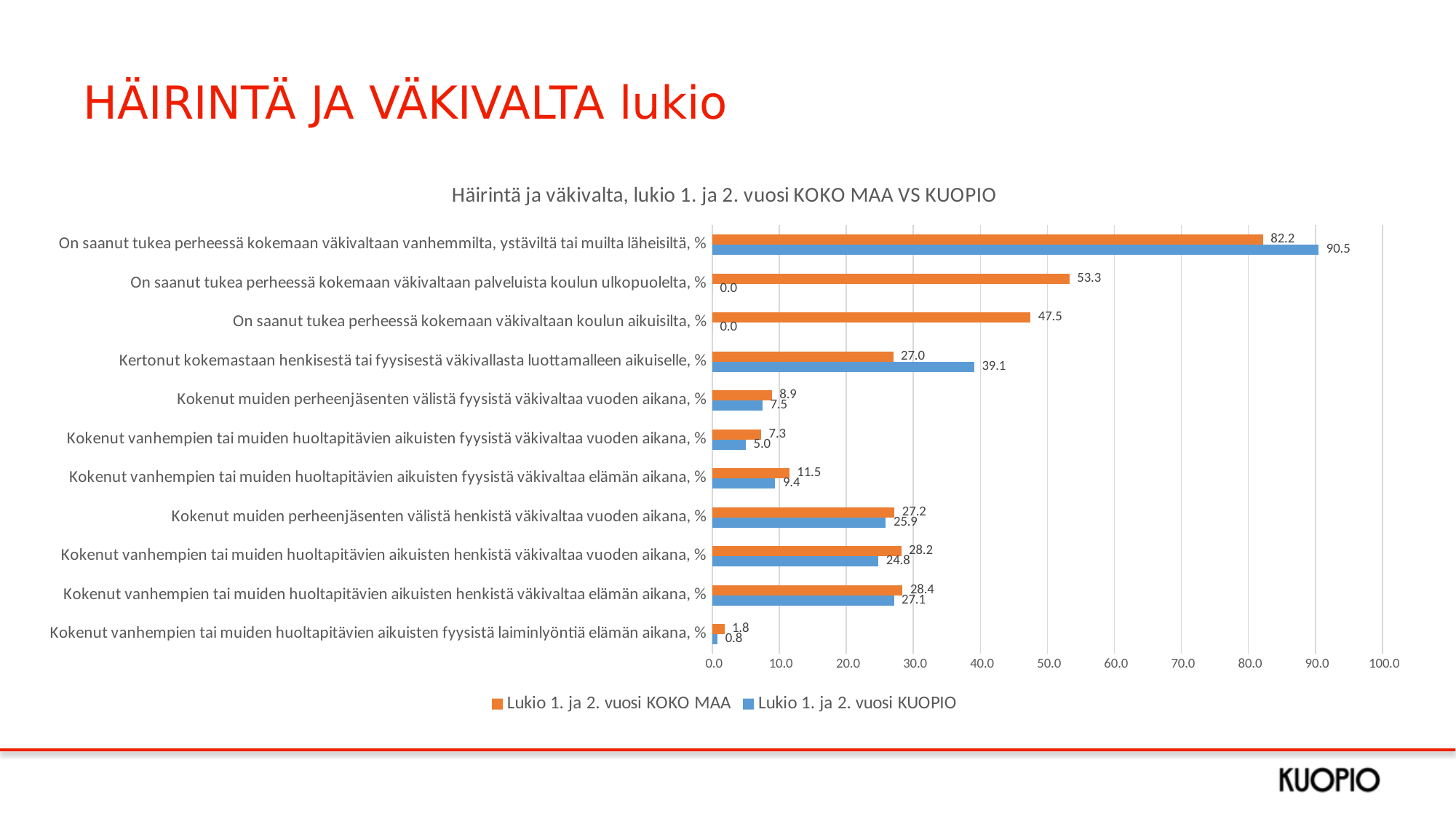

# HÄIRINTÄ JA VÄKIVALTA lukio

### Chart: Häirintä ja väkivalta, lukio 1. ja 2. vuosi KOKO MAA VS KUOPIO

| Category | Lukio 1. ja 2. vuosi KUOPIO | Lukio 1. ja 2. vuosi KOKO MAA |
|---|---|---|
| Kokenut vanhempien tai muiden huoltapitävien aikuisten fyysistä laiminlyöntiä elämän aikana, % | 0.8 | 1.8 |
| Kokenut vanhempien tai muiden huoltapitävien aikuisten henkistä väkivaltaa elämän aikana, % | 27.1 | 28.4 |
| Kokenut vanhempien tai muiden huoltapitävien aikuisten henkistä väkivaltaa vuoden aikana, % | 24.8 | 28.2 |
| Kokenut muiden perheenjäsenten välistä henkistä väkivaltaa vuoden aikana, % | 25.9 | 27.2 |
| Kokenut vanhempien tai muiden huoltapitävien aikuisten fyysistä väkivaltaa elämän aikana, % | 9.4 | 11.5 |
| Kokenut vanhempien tai muiden huoltapitävien aikuisten fyysistä väkivaltaa vuoden aikana, % | 5.0 | 7.3 |
| Kokenut muiden perheenjäsenten välistä fyysistä väkivaltaa vuoden aikana, % | 7.5 | 8.9 |
| Kertonut kokemastaan henkisestä tai fyysisestä väkivallasta luottamalleen aikuiselle, % | 39.1 | 27.0 |
| On saanut tukea perheessä kokemaan väkivaltaan koulun aikuisilta, % | 0.0 | 47.5 |
| On saanut tukea perheessä kokemaan väkivaltaan palveluista koulun ulkopuolelta, % | 0.0 | 53.3 |
| On saanut tukea perheessä kokemaan väkivaltaan vanhemmilta, ystäviltä tai muilta läheisiltä, % | 90.5 | 82.2 |